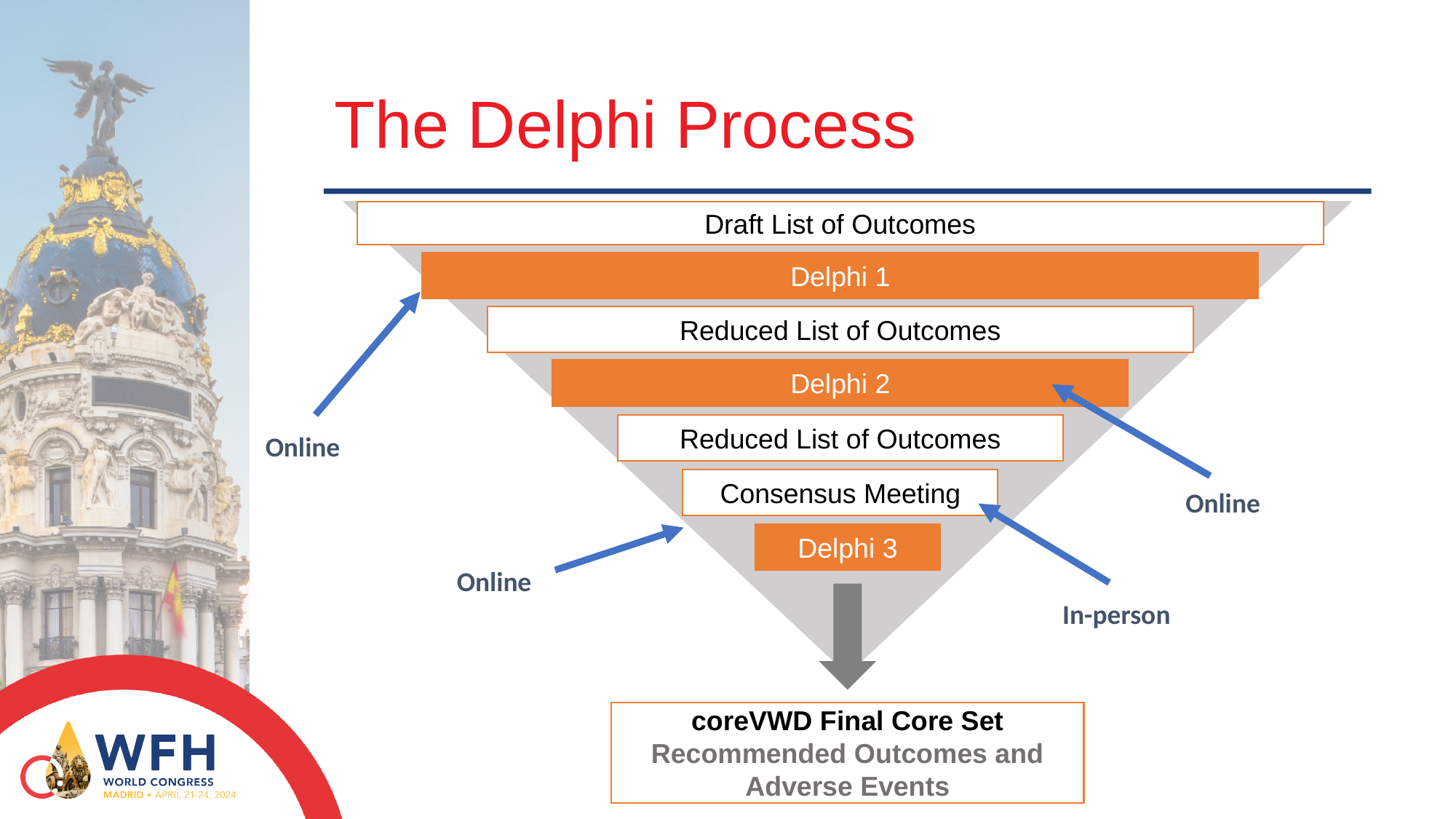

# The Delphi Process

Draft List of Outcomes
Delphi 1
Reduced List of Outcomes
Delphi 2
Reduced List of Outcomes
Consensus Meeting
Delphi 3

coreVWD Final Core Set
Recommended Outcomes and Adverse Events
Online
Online
Online
In-person